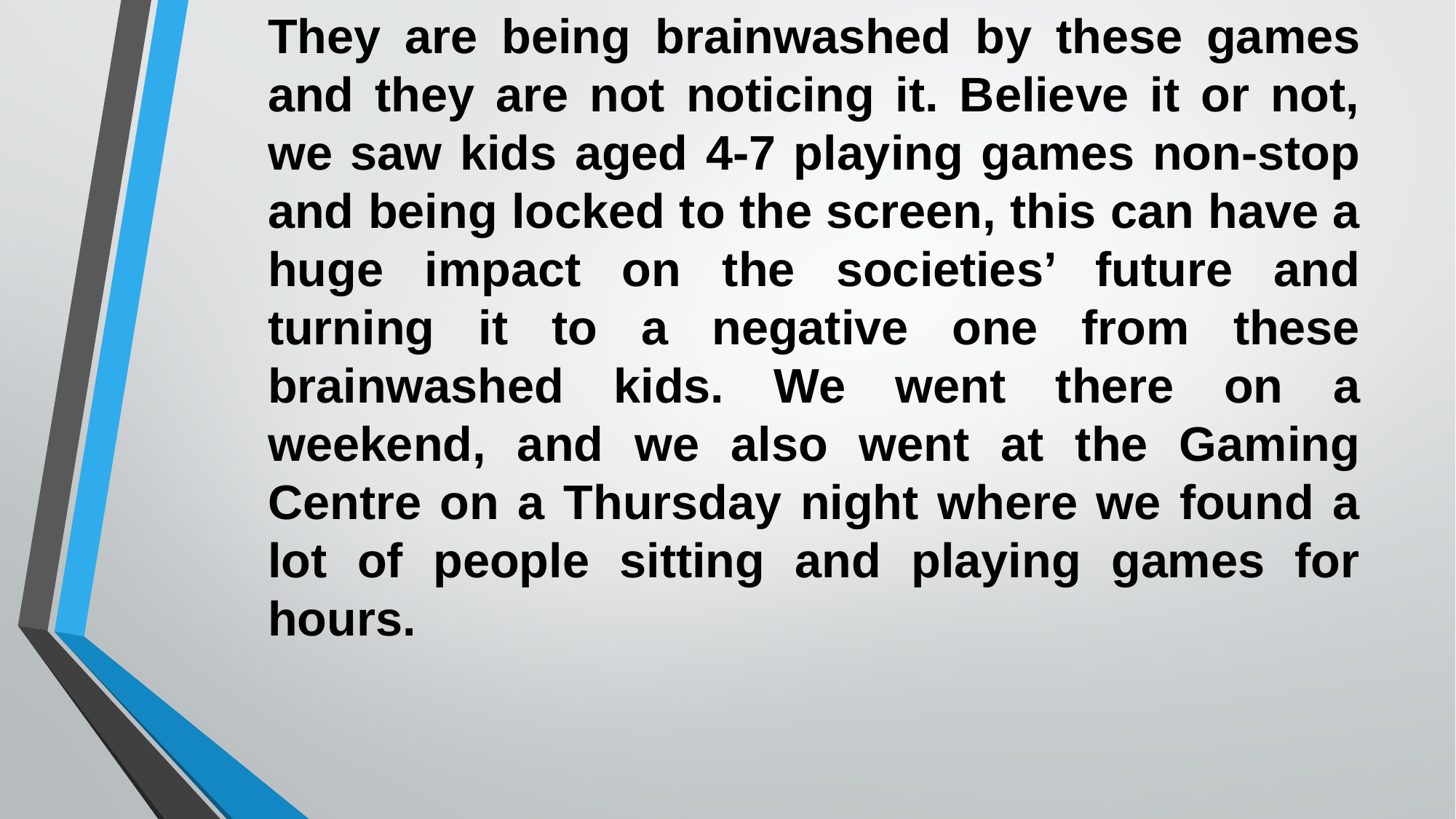

They are being brainwashed by these games and they are not noticing it. Believe it or not, we saw kids aged 4-7 playing games non-stop and being locked to the screen, this can have a huge impact on the societies’ future and turning it to a negative one from these brainwashed kids. We went there on a weekend, and we also went at the Gaming Centre on a Thursday night where we found a lot of people sitting and playing games for hours.